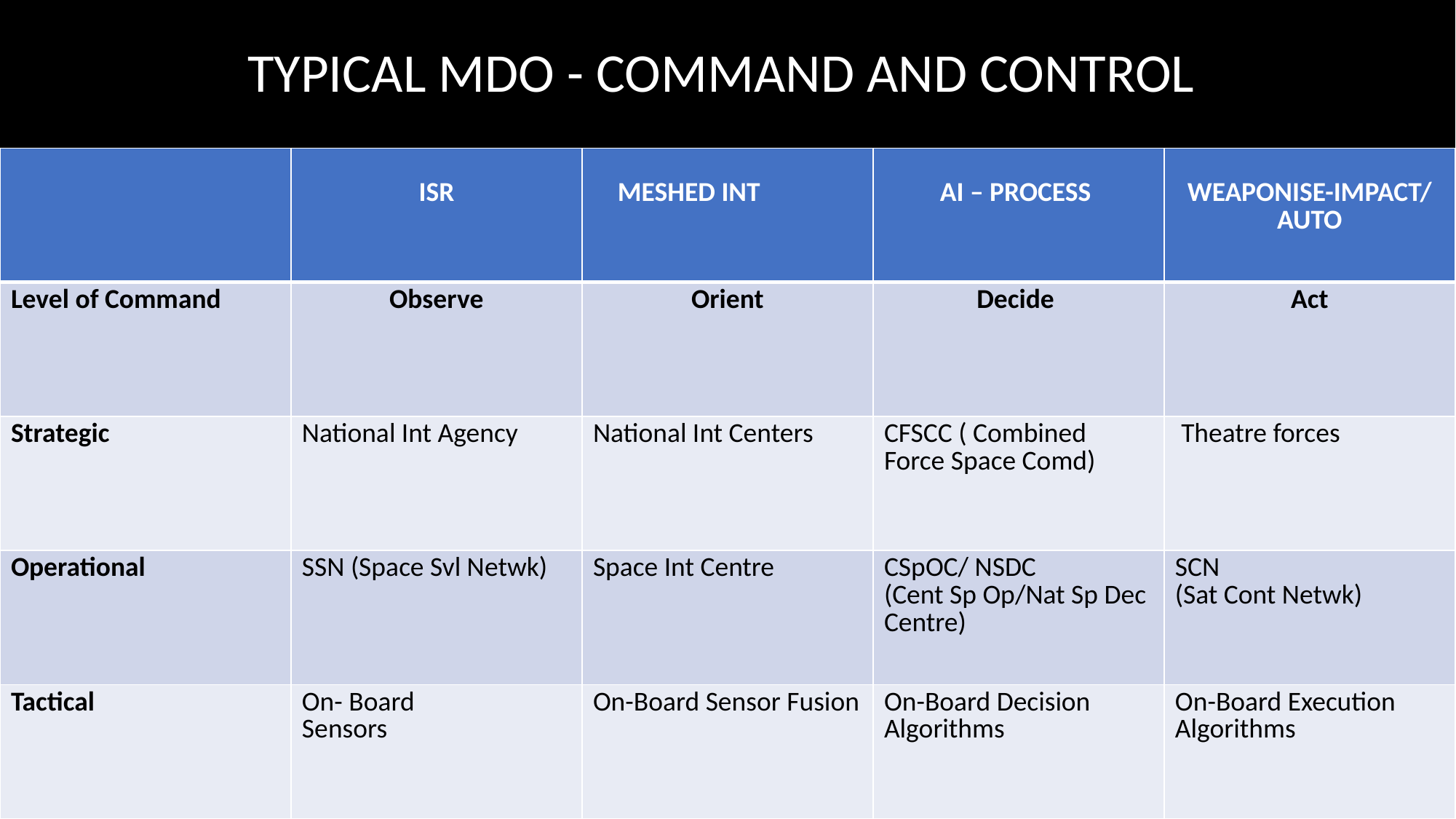

# TYPICAL MDO - COMMAND AND CONTROL
|  | ISR | MESHED INT | AI – PROCESS | WEAPONISE-IMPACT/ AUTO |
| --- | --- | --- | --- | --- |
| Level of Command | Observe | Orient | Decide | Act |
| Strategic | National Int Agency | National Int Centers | CFSCC ( Combined Force Space Comd) | Theatre forces |
| Operational | SSN (Space Svl Netwk) | Space Int Centre | CSpOC/ NSDC (Cent Sp Op/Nat Sp Dec Centre) | SCN (Sat Cont Netwk) |
| Tactical | On- Board Sensors | On-Board Sensor Fusion | On-Board Decision Algorithms | On-Board Execution Algorithms |